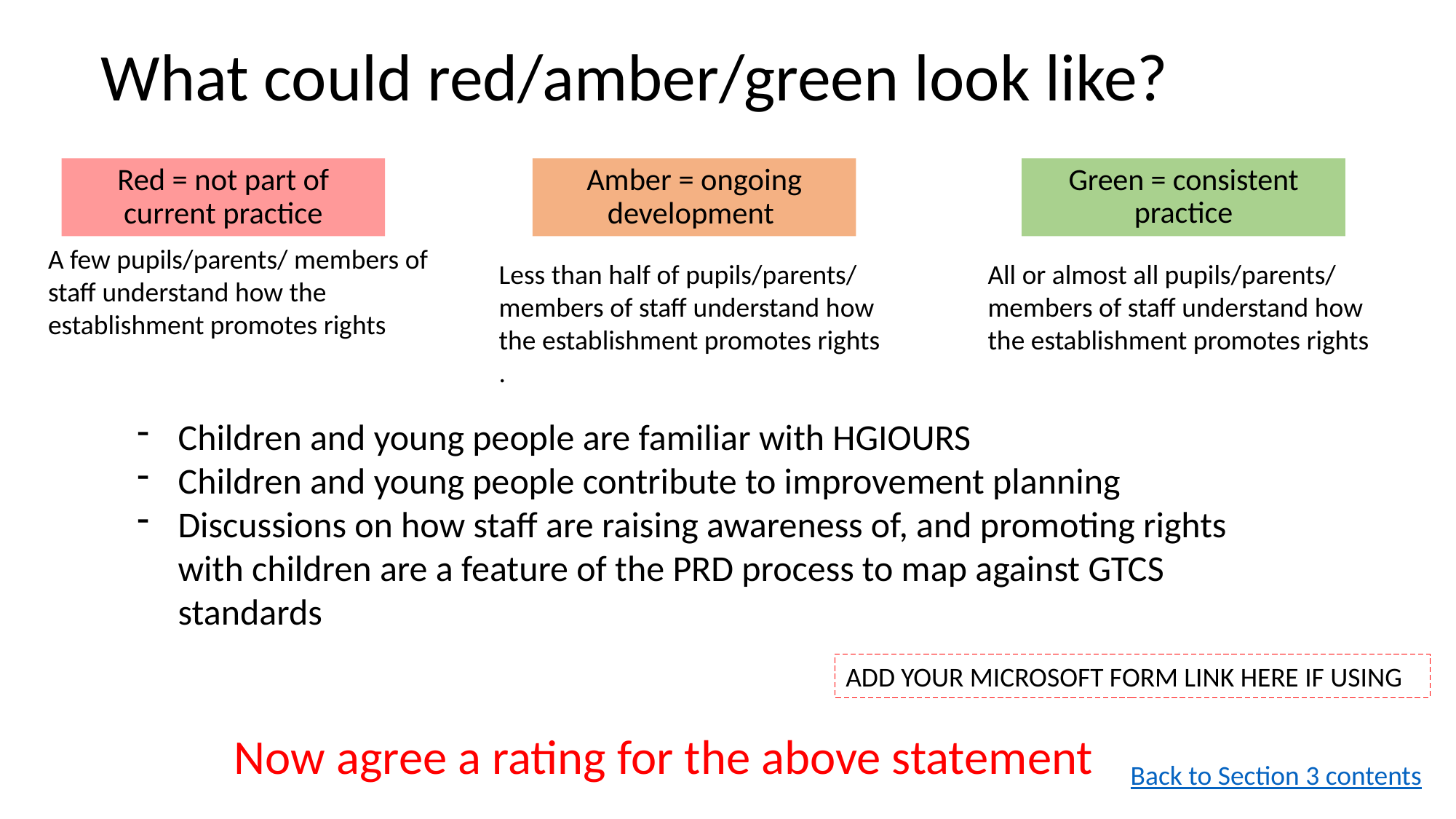

# What could red/amber/green look like?
Amber = ongoing development
Green = consistent practice
Red = not part of current practice
A few pupils/parents/ members of staff understand how the establishment promotes rights
Less than half of pupils/parents/ members of staff understand how the establishment promotes rights
.

All or almost all pupils/parents/ members of staff understand how the establishment promotes rights
Children and young people are familiar with HGIOURS
Children and young people contribute to improvement planning
Discussions on how staff are raising awareness of, and promoting rights with children are a feature of the PRD process to map against GTCS standards

ADD YOUR MICROSOFT FORM LINK HERE IF USING
Now agree a rating for the above statement
Back to Section 3 contents